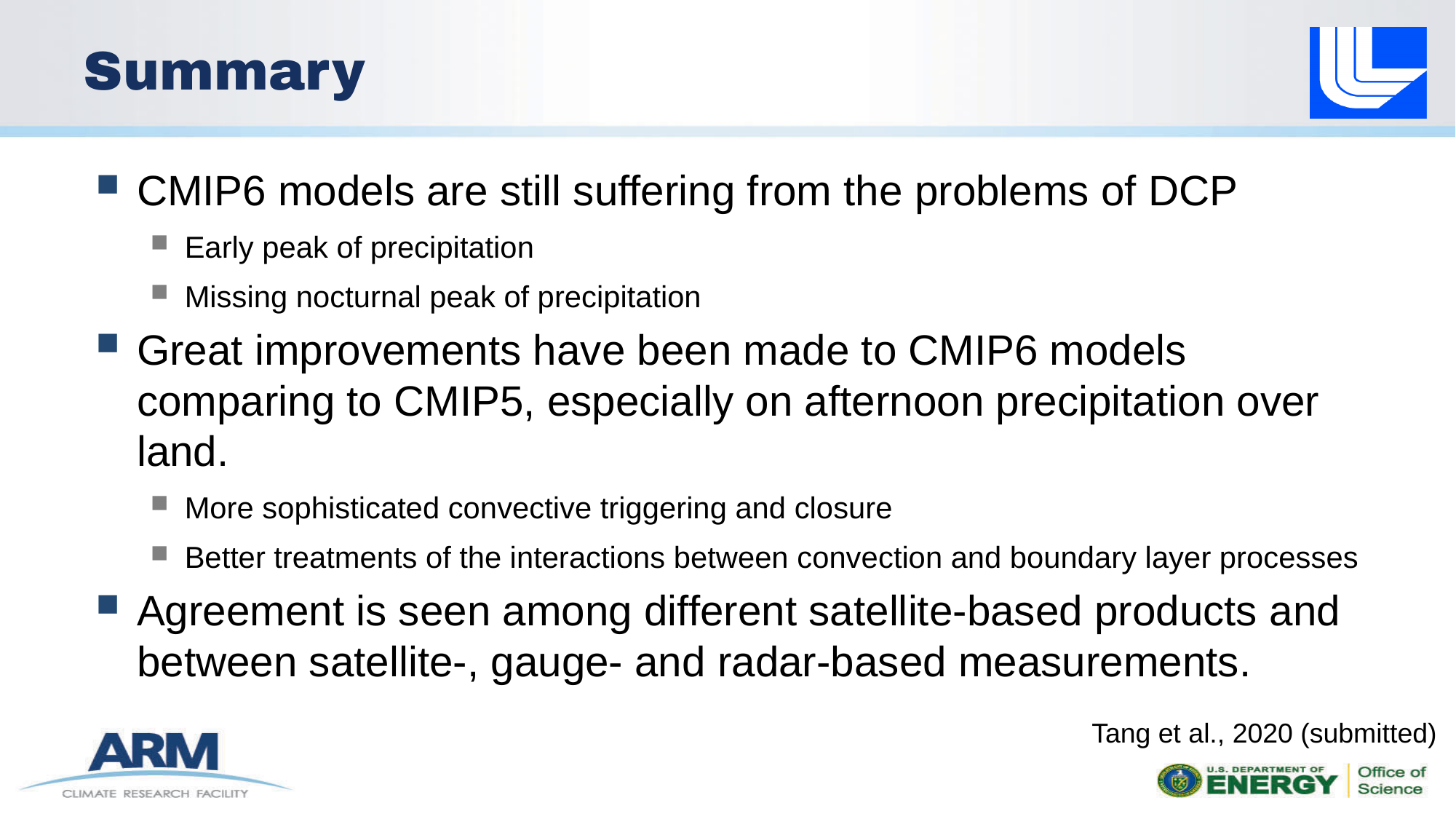

# Summary
CMIP6 models are still suffering from the problems of DCP
Early peak of precipitation
Missing nocturnal peak of precipitation
Great improvements have been made to CMIP6 models comparing to CMIP5, especially on afternoon precipitation over land.
More sophisticated convective triggering and closure
Better treatments of the interactions between convection and boundary layer processes
Agreement is seen among different satellite-based products and between satellite-, gauge- and radar-based measurements.
Tang et al., 2020 (submitted)